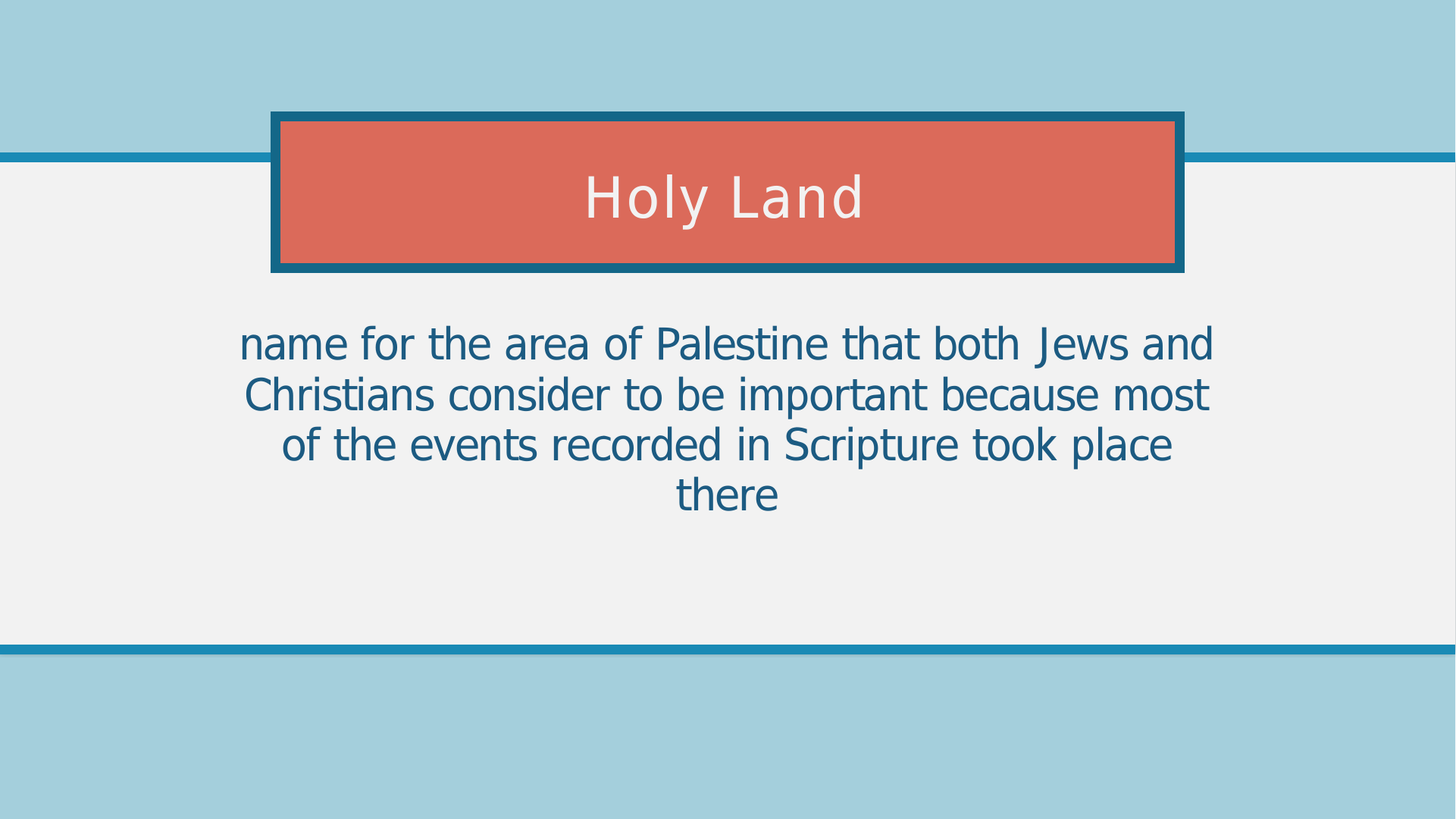

# Holy Land
name for the area of Palestine that both Jews and Christians consider to be important because most of the events recorded in Scripture took place there